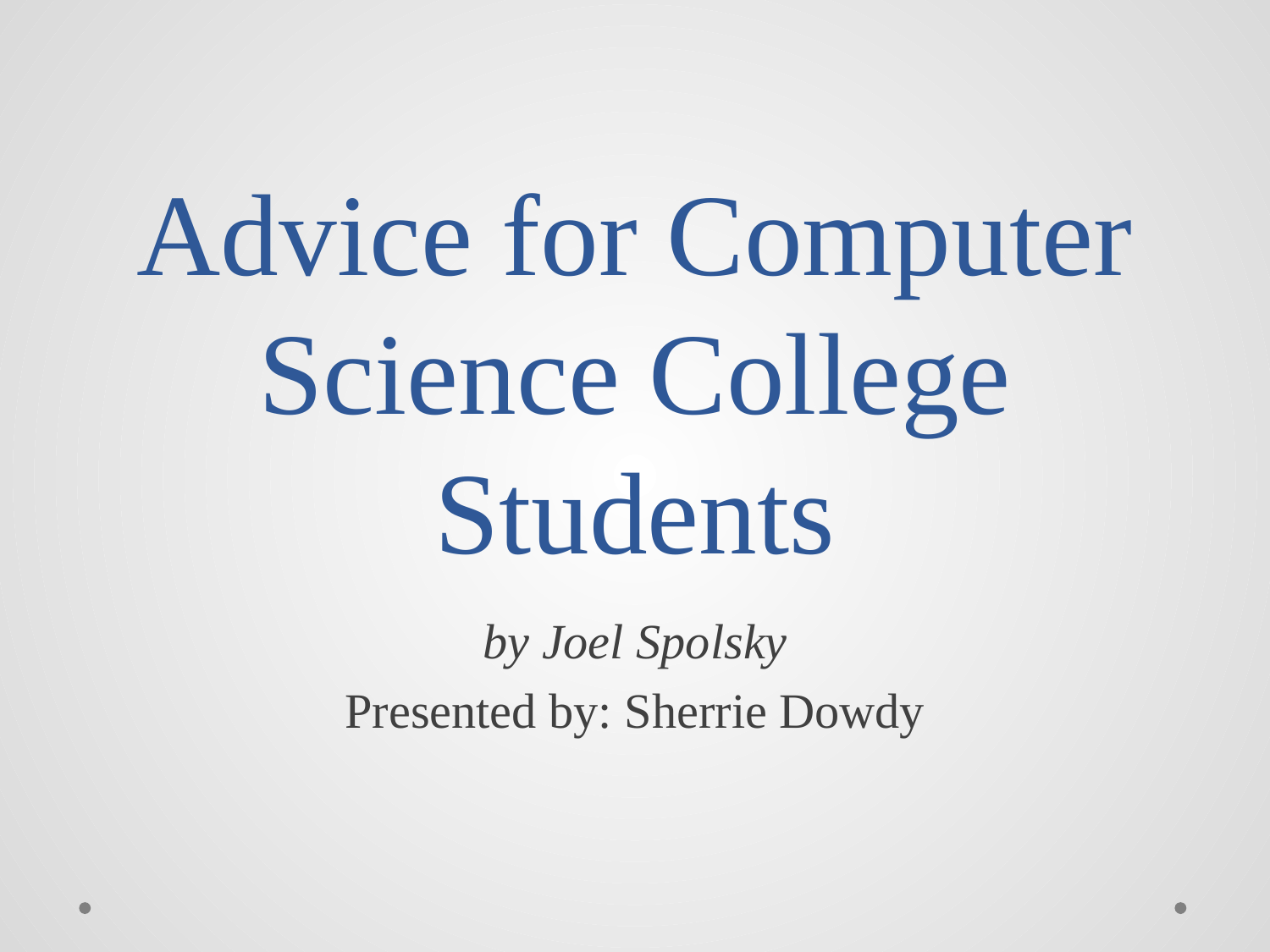

# Advice for Computer Science College Students
by Joel Spolsky
Presented by: Sherrie Dowdy